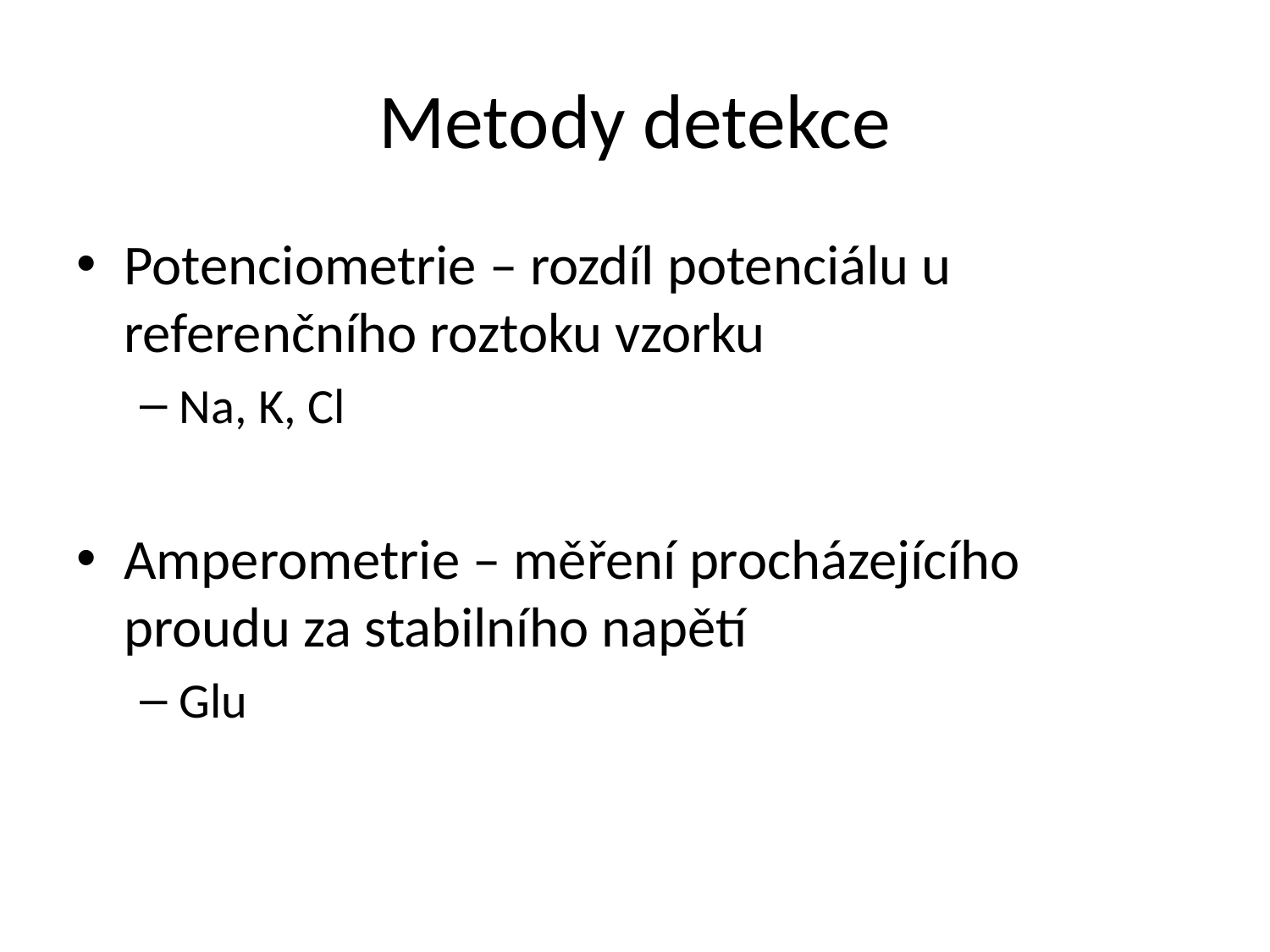

# Metody detekce
Potenciometrie – rozdíl potenciálu u referenčního roztoku vzorku
Na, K, Cl

Amperometrie – měření procházejícího proudu za stabilního napětí
Glu